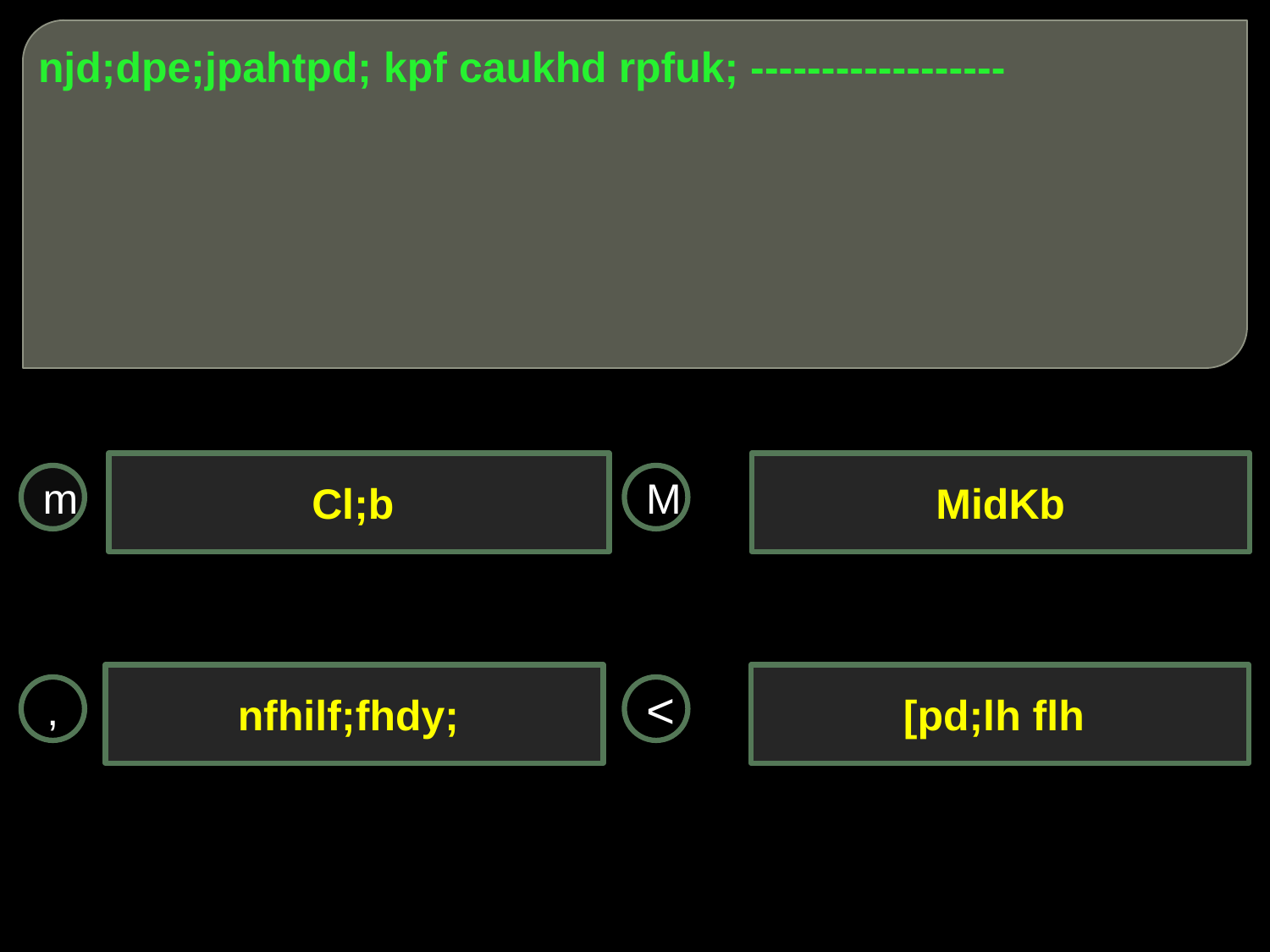

# njd;dpe;jpahtpd; kpf caukhd rpfuk; ------------------

Cl;b
MidKb
m
M
nfhilf;fhdy;
[pd;lh flh
,
<